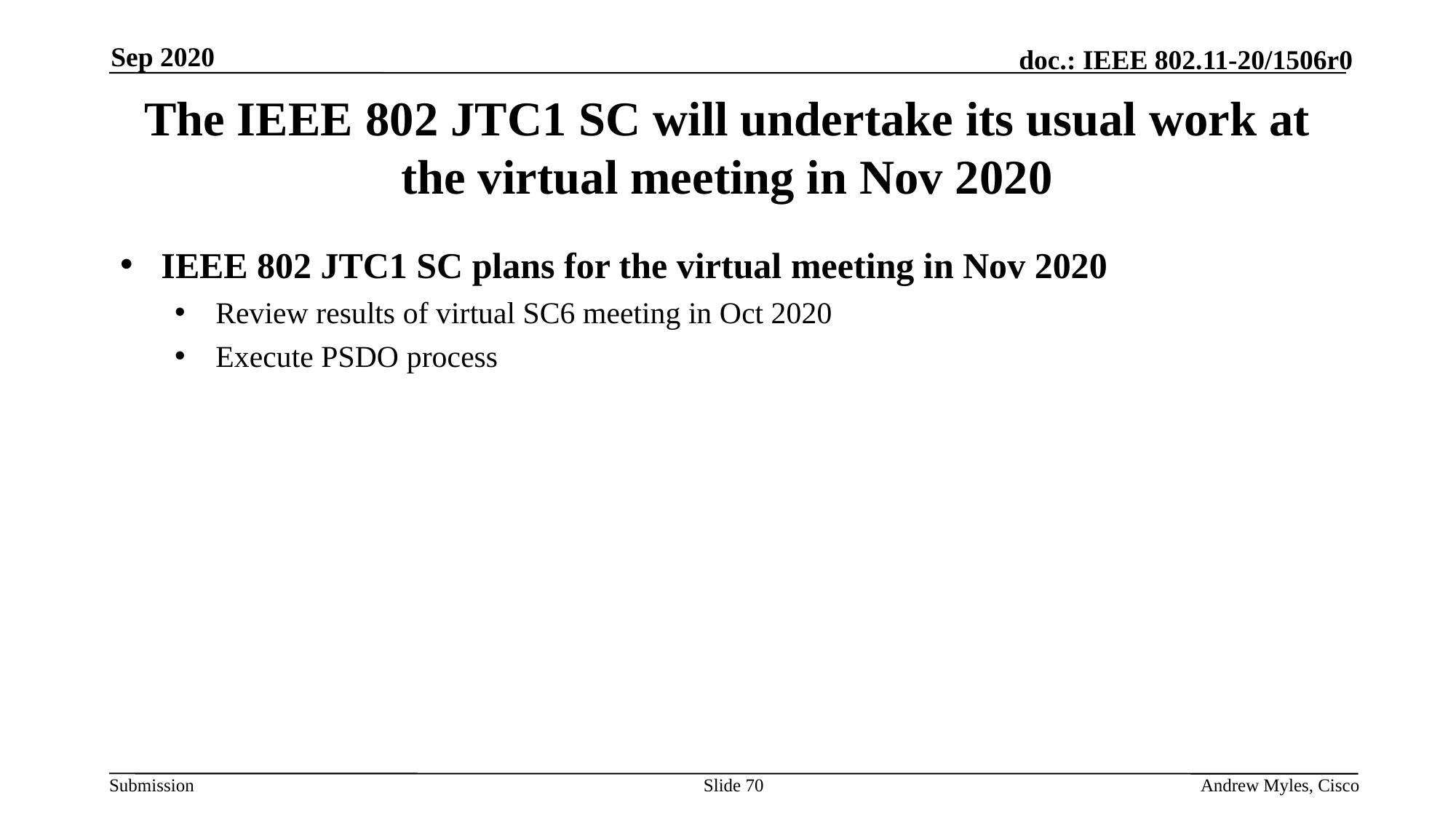

Sep 2020
# The IEEE 802 JTC1 SC will undertake its usual work at the virtual meeting in Nov 2020
IEEE 802 JTC1 SC plans for the virtual meeting in Nov 2020
Review results of virtual SC6 meeting in Oct 2020
Execute PSDO process

Slide 70
Andrew Myles, Cisco